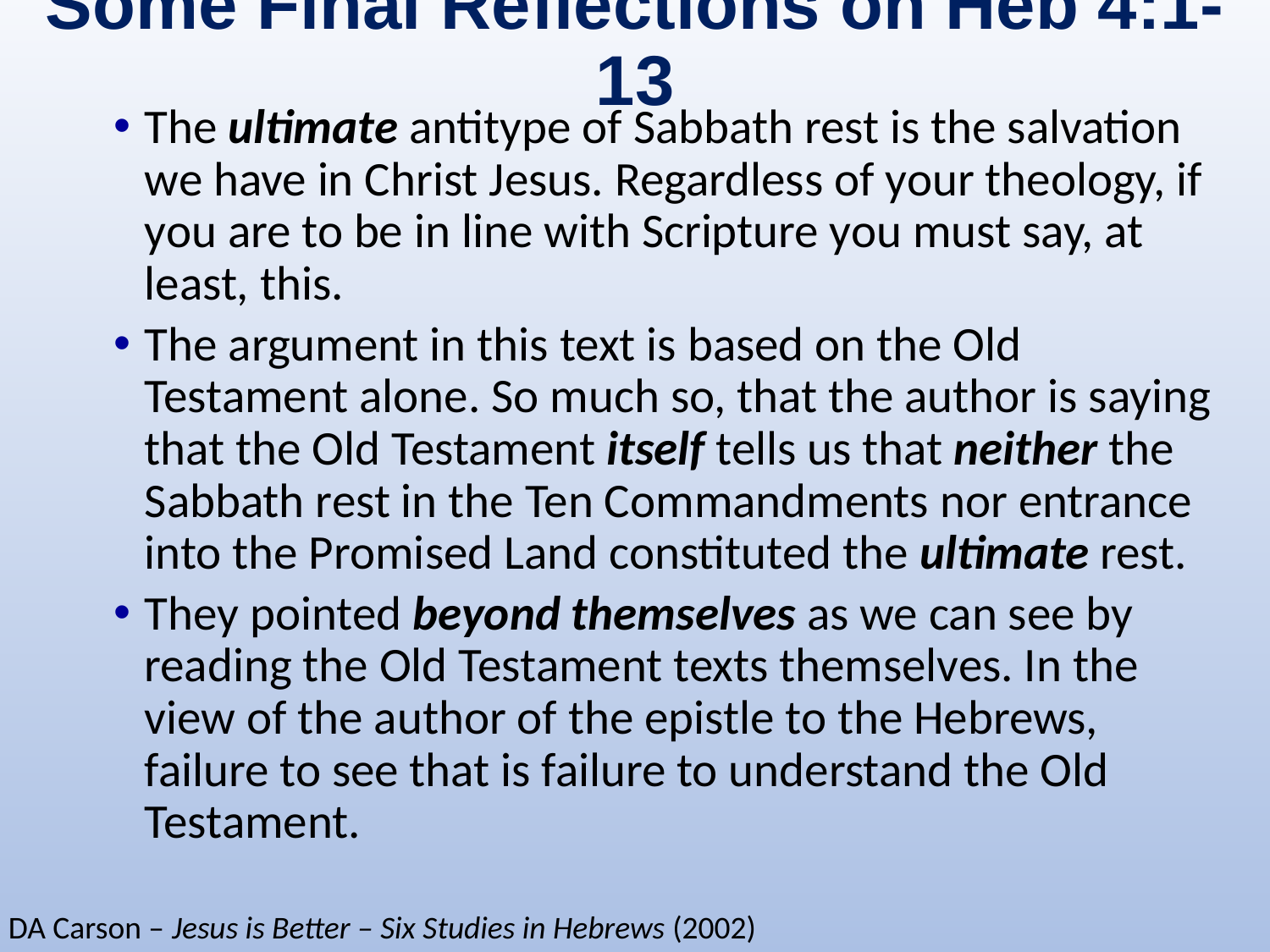

# Some Final Reflections on Heb 4:1-13
The ultimate antitype of Sabbath rest is the salvation we have in Christ Jesus. Regardless of your theology, if you are to be in line with Scripture you must say, at least, this.
The argument in this text is based on the Old Testament alone. So much so, that the author is saying that the Old Testament itself tells us that neither the Sabbath rest in the Ten Commandments nor entrance into the Promised Land constituted the ultimate rest.
They pointed beyond themselves as we can see by reading the Old Testament texts themselves. In the view of the author of the epistle to the Hebrews, failure to see that is failure to understand the Old Testament.
DA Carson – Jesus is Better – Six Studies in Hebrews (2002)